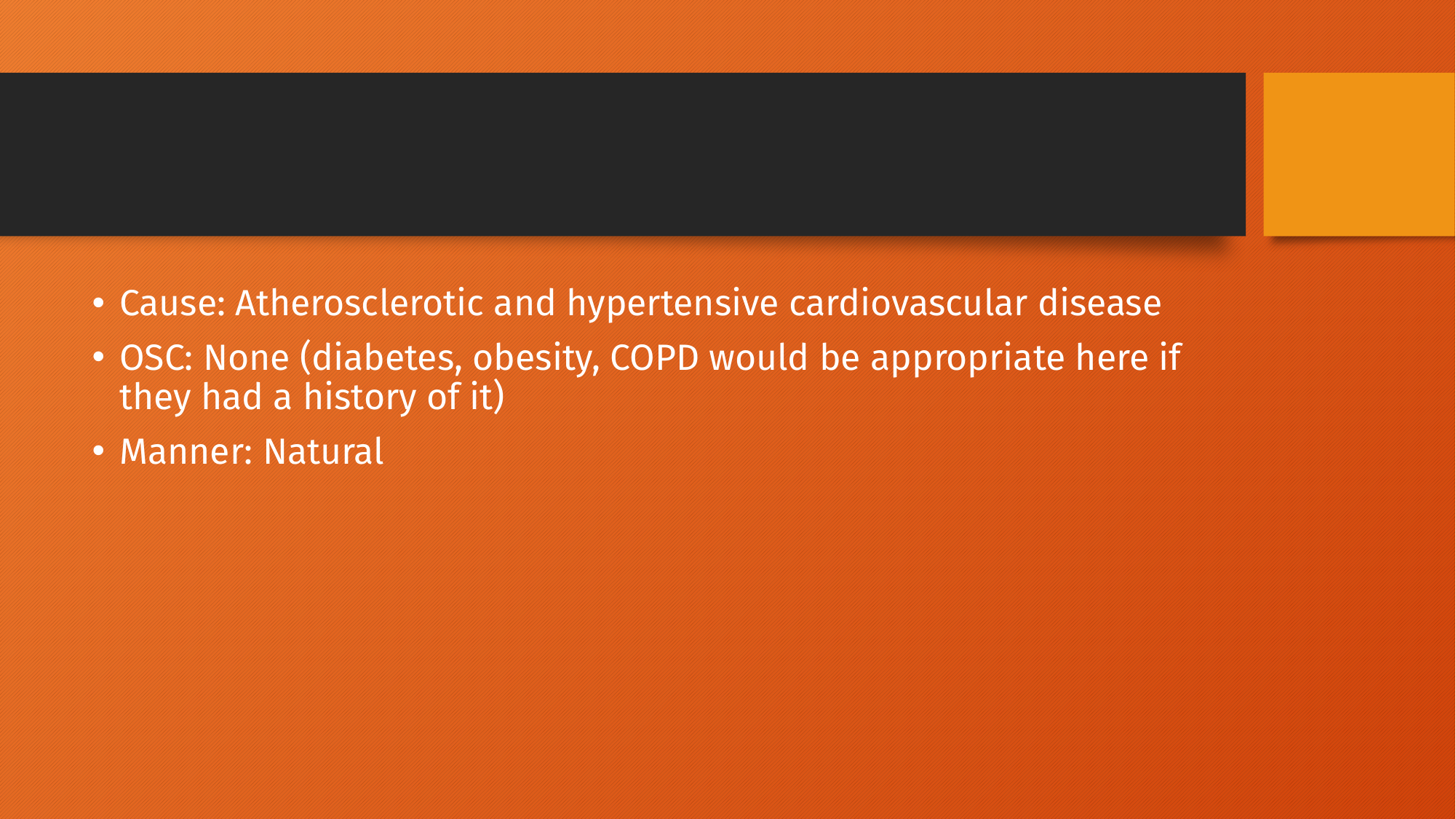

#
Cause: Atherosclerotic and hypertensive cardiovascular disease
OSC: None (diabetes, obesity, COPD would be appropriate here if they had a history of it)
Manner: Natural